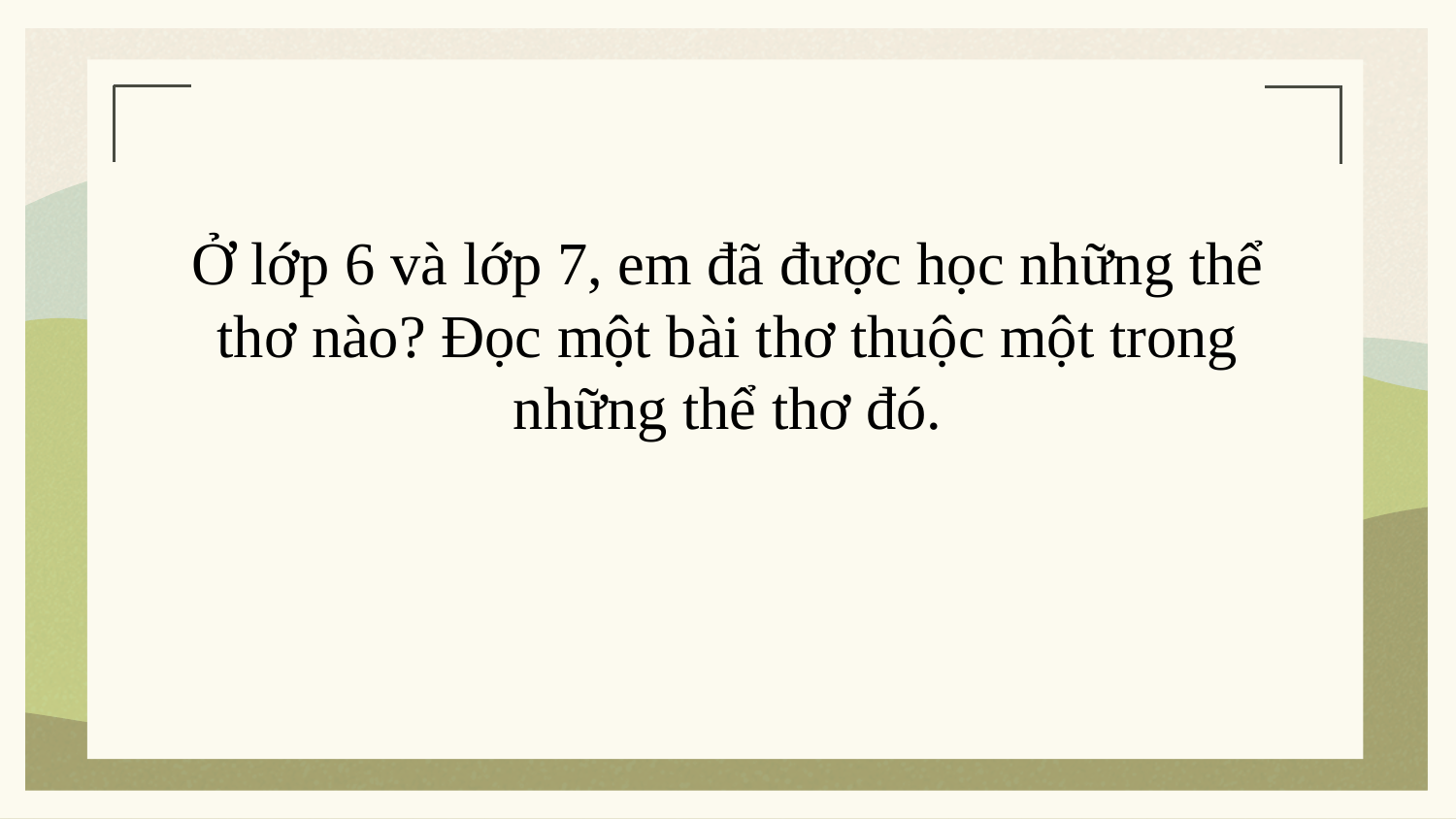

# Ở lớp 6 và lớp 7, em đã được học những thể thơ nào? Đọc một bài thơ thuộc một trong những thể thơ đó.